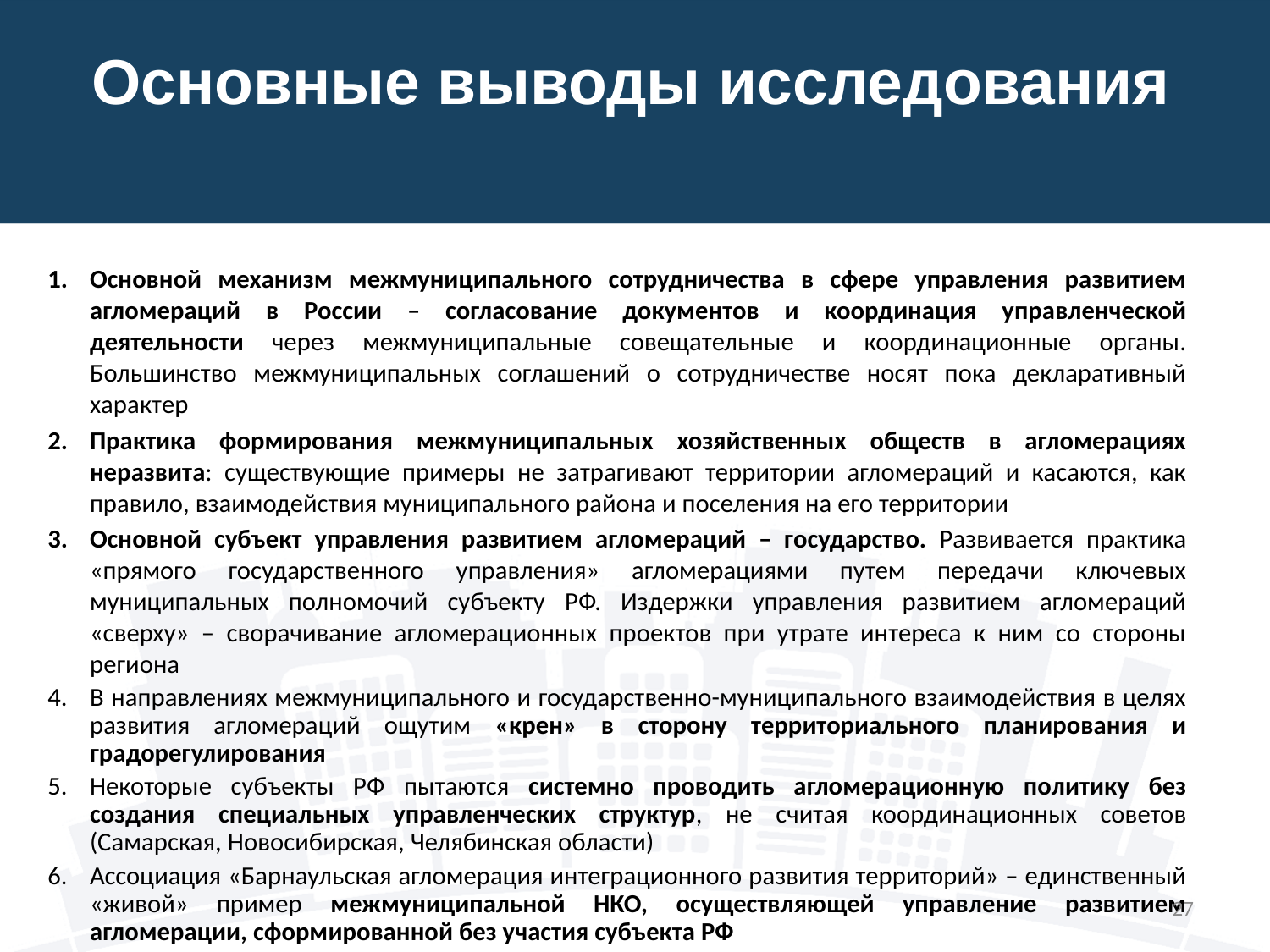

# Основные выводы исследования
Основной механизм межмуниципального сотрудничества в сфере управления развитием агломераций в России – согласование документов и координация управленческой деятельности через межмуниципальные совещательные и координационные органы. Большинство межмуниципальных соглашений о сотрудничестве носят пока декларативный характер
Практика формирования межмуниципальных хозяйственных обществ в агломерациях неразвита: существующие примеры не затрагивают территории агломераций и касаются, как правило, взаимодействия муниципального района и поселения на его территории
Основной субъект управления развитием агломераций – государство. Развивается практика «прямого государственного управления» агломерациями путем передачи ключевых муниципальных полномочий субъекту РФ. Издержки управления развитием агломераций «сверху» – сворачивание агломерационных проектов при утрате интереса к ним со стороны региона
В направлениях межмуниципального и государственно-муниципального взаимодействия в целях развития агломераций ощутим «крен» в сторону территориального планирования и градорегулирования
Некоторые субъекты РФ пытаются системно проводить агломерационную политику без создания специальных управленческих структур, не считая координационных советов (Самарская, Новосибирская, Челябинская области)
Ассоциация «Барнаульская агломерация интеграционного развития территорий» – единственный «живой» пример межмуниципальной НКО, осуществляющей управление развитием агломерации, сформированной без участия субъекта РФ

27